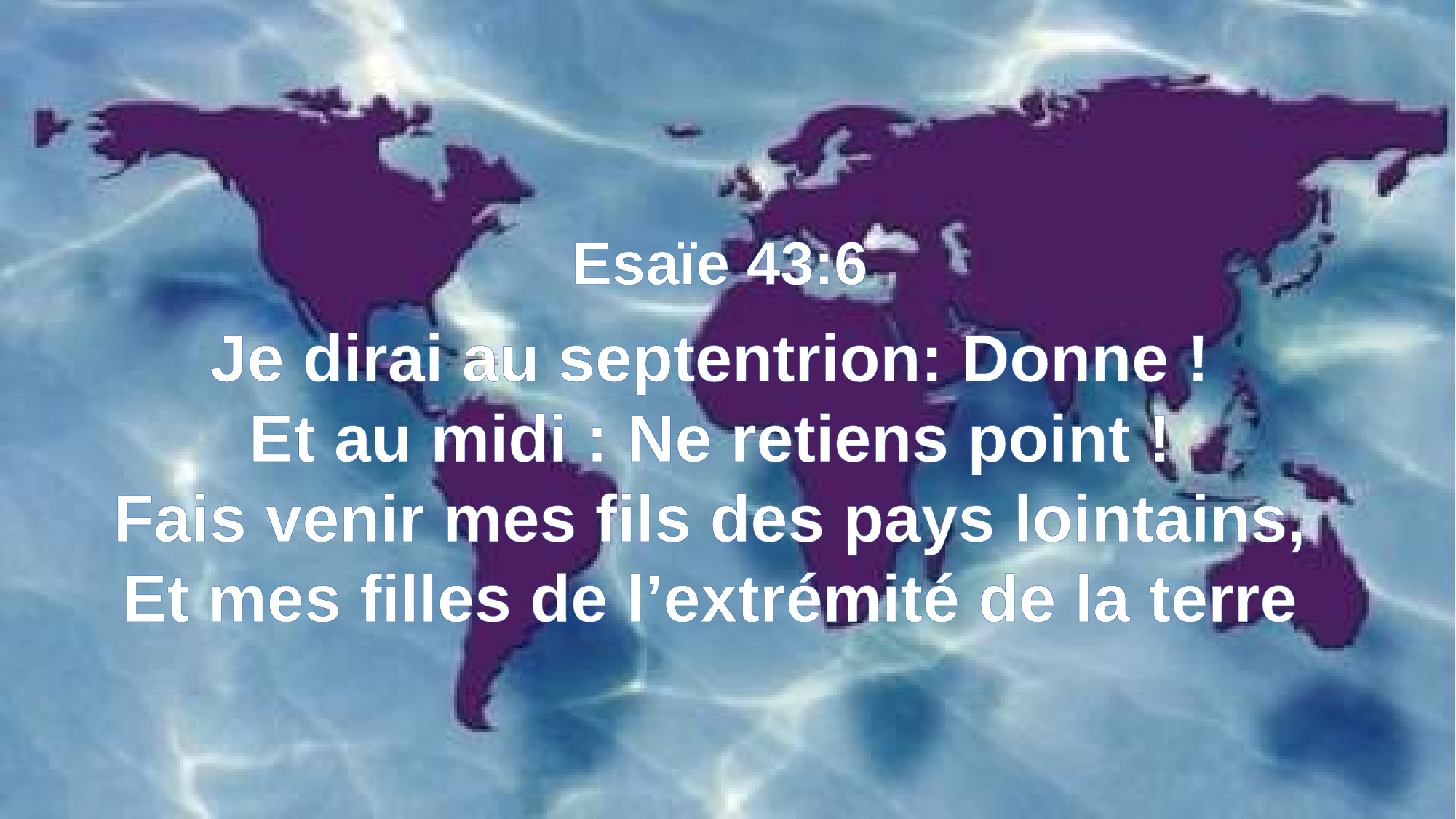

Esaïe 43:6

Je dirai au septentrion: Donne !
Et au midi : Ne retiens point !
Fais venir mes fils des pays lointains,
Et mes filles de l’extrémité de la terre